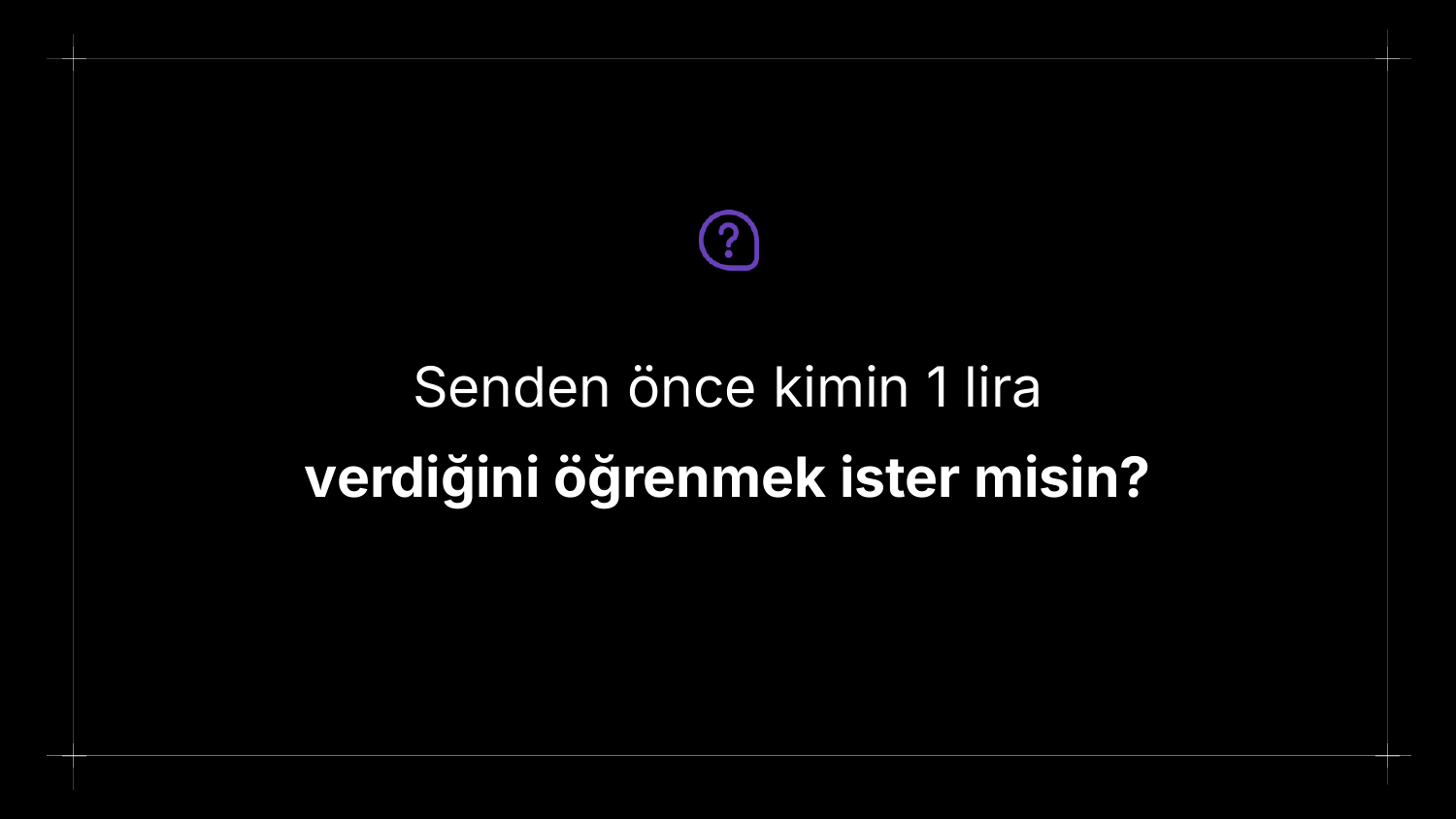

Senden önce kimin 1 lira
verdiğini öğrenmek ister misin?